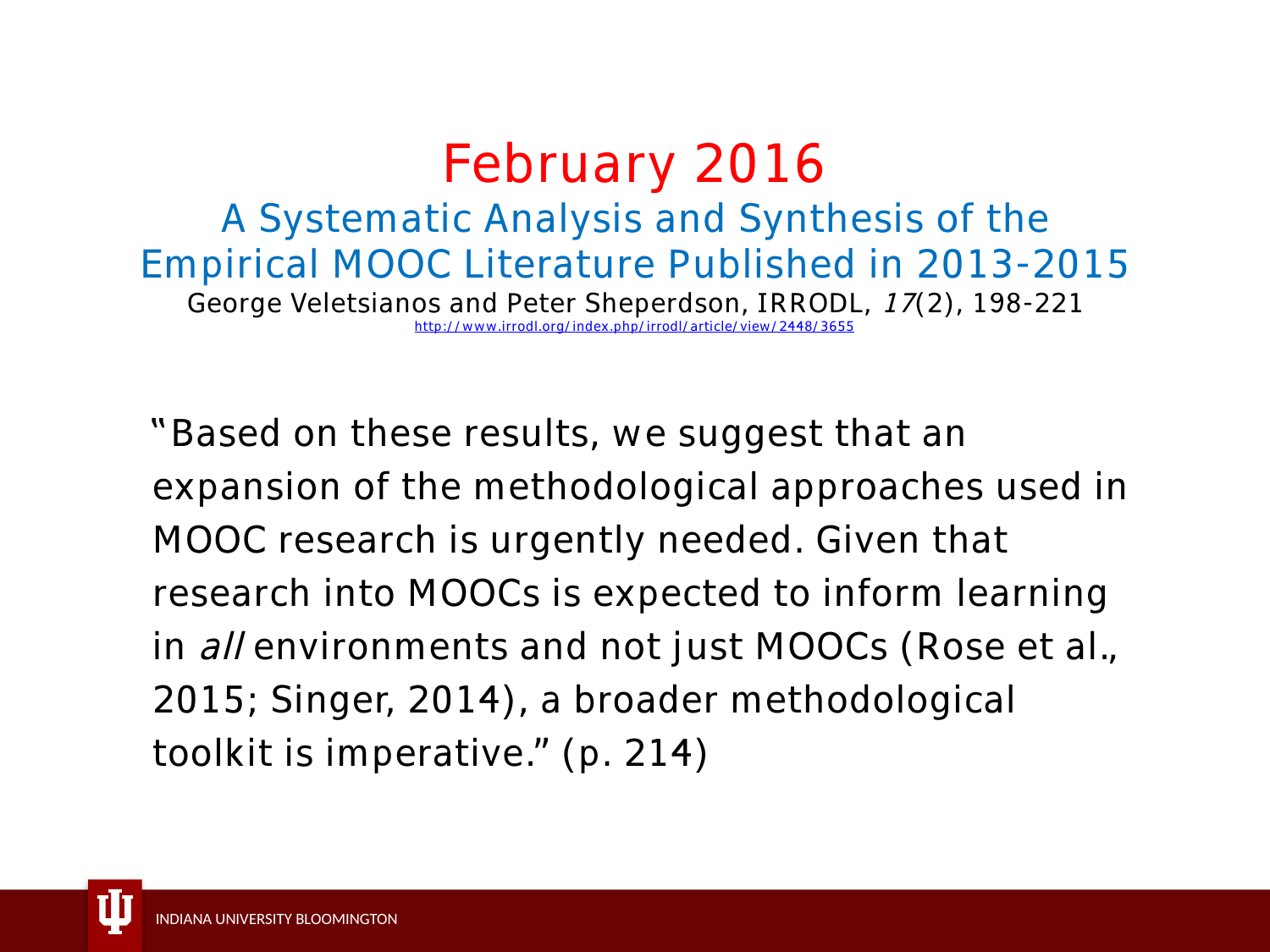

# February 2016 A Systematic Analysis and Synthesis of the Empirical MOOC Literature Published in 2013-2015 George Veletsianos and Peter Sheperdson, IRRODL, 17(2), 198-221 http://www.irrodl.org/index.php/irrodl/article/view/2448/3655
“Based on these results, we suggest that an expansion of the methodological approaches used in MOOC research is urgently needed. Given that research into MOOCs is expected to inform learning in all environments and not just MOOCs (Rose et al., 2015; Singer, 2014), a broader methodological toolkit is imperative.” (p. 214)